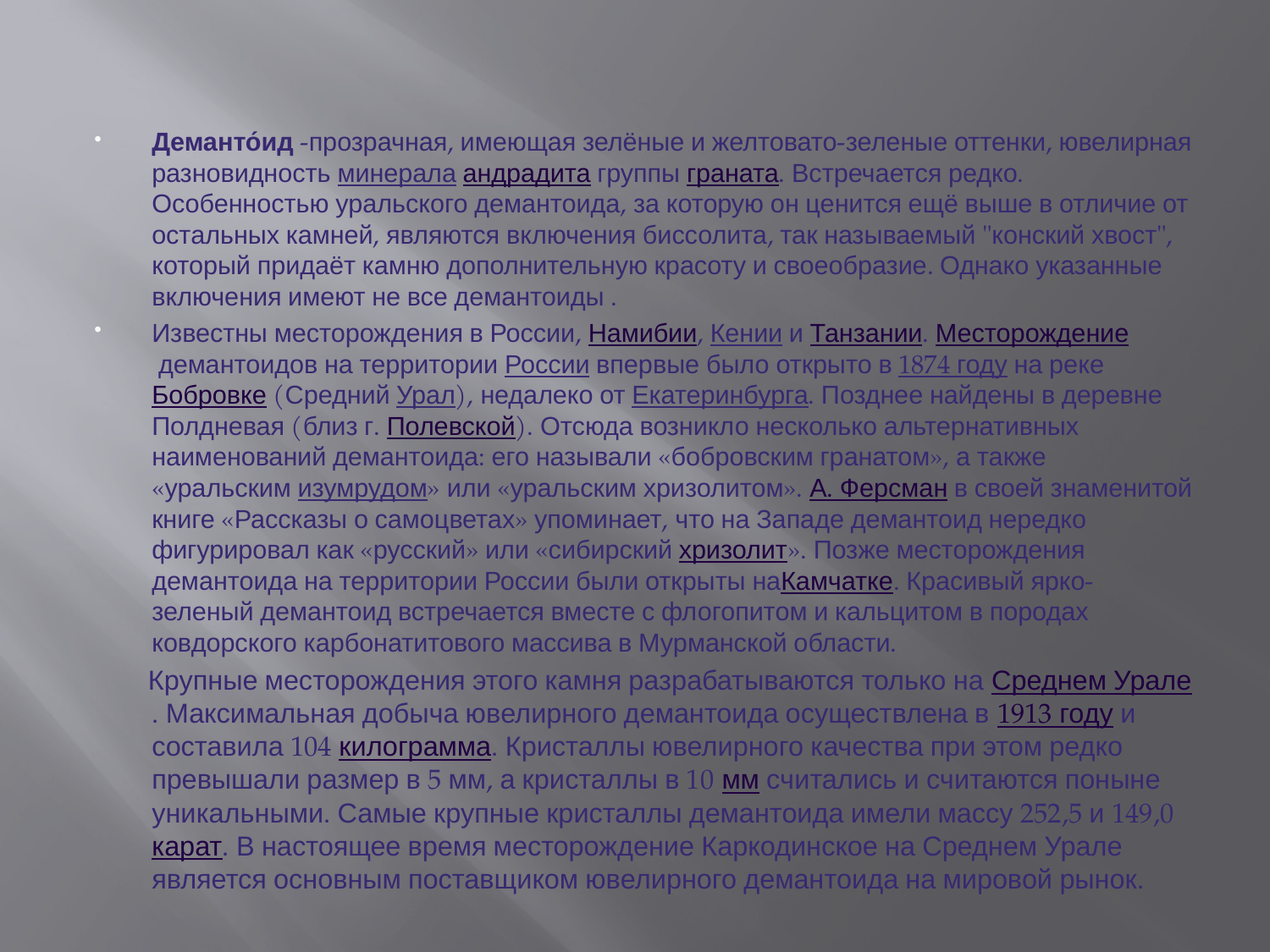

#
Деманто́ид -прозрачная, имеющая зелёные и желтовато-зеленые оттенки, ювелирная разновидность минерала андрадита группы граната. Встречается редко. Особенностью уральского демантоида, за которую он ценится ещё выше в отличие от остальных камней, являются включения биссолита, так называемый "конский хвост", который придаёт камню дополнительную красоту и своеобразие. Однако указанные включения имеют не все демантоиды .
Известны месторождения в России, Намибии, Кении и Танзании. Месторождение демантоидов на территории России впервые было открыто в 1874 году на реке Бобровке (Средний Урал), недалеко от Екатеринбурга. Позднее найдены в деревне Полдневая (близ г. Полевской). Отсюда возникло несколько альтернативных наименований демантоида: его называли «бобровским гранатом», а также «уральским изумрудом» или «уральским хризолитом». А. Ферсман в своей знаменитой книге «Рассказы о самоцветах» упоминает, что на Западе демантоид нередко фигурировал как «русский» или «сибирский хризолит». Позже месторождения демантоида на территории России были открыты наКамчатке. Красивый ярко-зеленый демантоид встречается вместе с флогопитом и кальцитом в породах ковдорского карбонатитового массива в Мурманской области.
        Крупные месторождения этого камня разрабатываются только на Среднем Урале. Максимальная добыча ювелирного демантоида осуществлена в 1913 году и составила 104 килограмма. Кристаллы ювелирного качества при этом редко превышали размер в 5 мм, а кристаллы в 10 мм считались и считаются поныне уникальными. Самые крупные кристаллы демантоида имели массу 252,5 и 149,0 карат. В настоящее время месторождение Каркодинское на Среднем Урале является основным поставщиком ювелирного демантоида на мировой рынок.